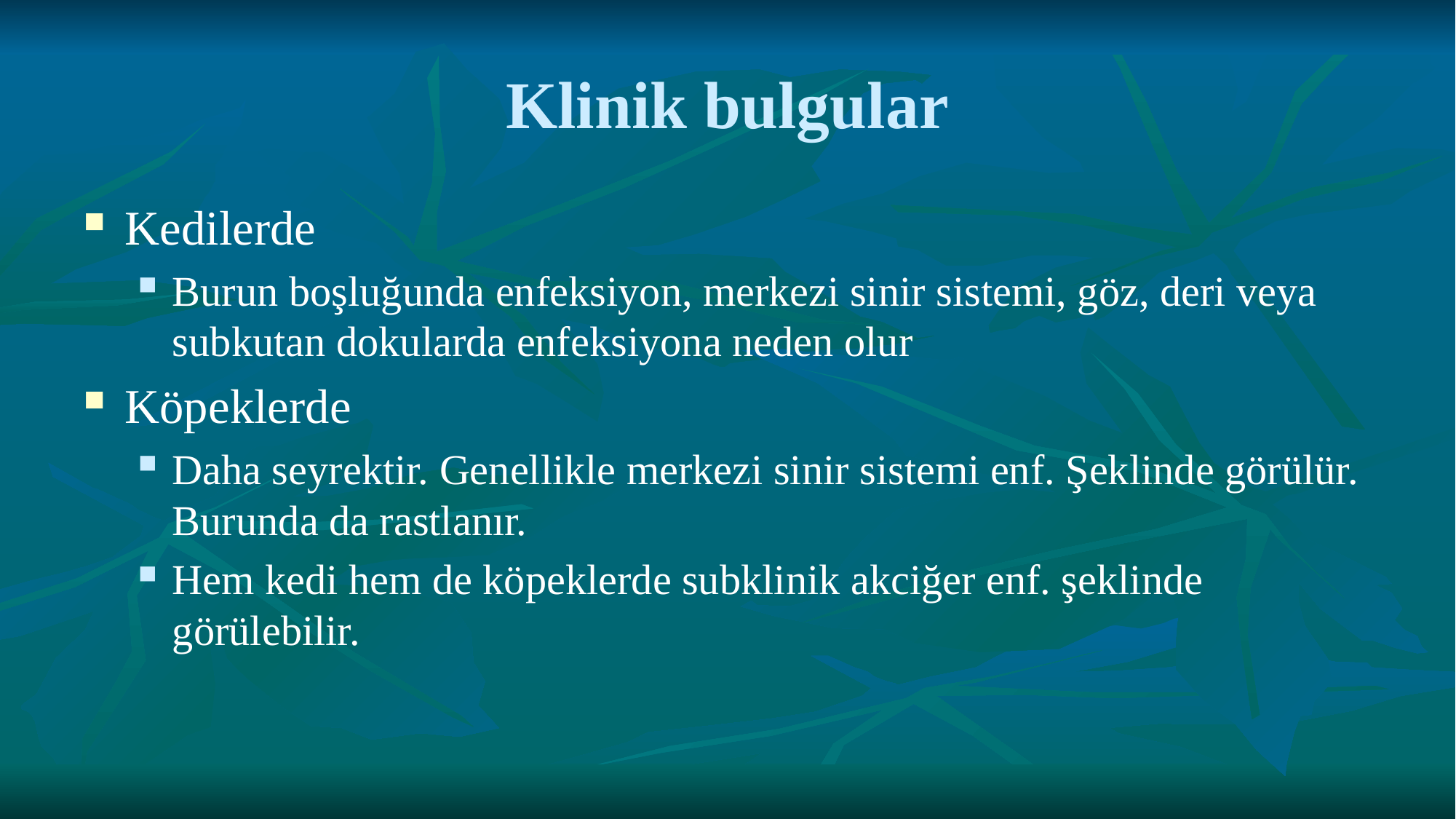

# Klinik bulgular
Kedilerde
Burun boşluğunda enfeksiyon, merkezi sinir sistemi, göz, deri veya subkutan dokularda enfeksiyona neden olur
Köpeklerde
Daha seyrektir. Genellikle merkezi sinir sistemi enf. Şeklinde görülür. Burunda da rastlanır.
Hem kedi hem de köpeklerde subklinik akciğer enf. şeklinde görülebilir.